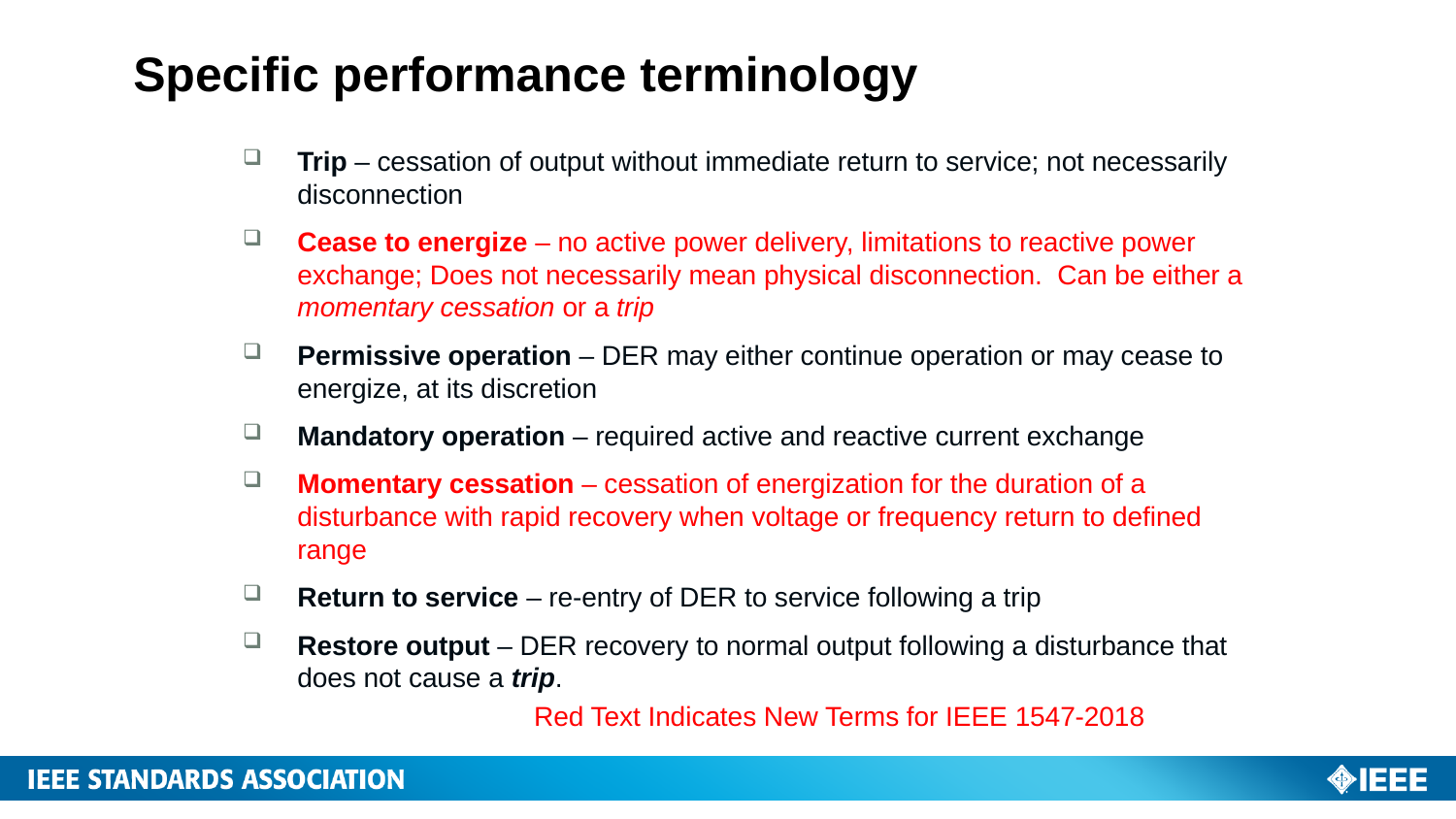

# Specific performance terminology
Trip – cessation of output without immediate return to service; not necessarily disconnection
Cease to energize – no active power delivery, limitations to reactive power exchange; Does not necessarily mean physical disconnection.  Can be either a momentary cessation or a trip
Permissive operation – DER may either continue operation or may cease to energize, at its discretion
Mandatory operation – required active and reactive current exchange
Momentary cessation – cessation of energization for the duration of a disturbance with rapid recovery when voltage or frequency return to defined range
Return to service – re-entry of DER to service following a trip
Restore output – DER recovery to normal output following a disturbance that does not cause a trip.
		Red Text Indicates New Terms for IEEE 1547-2018